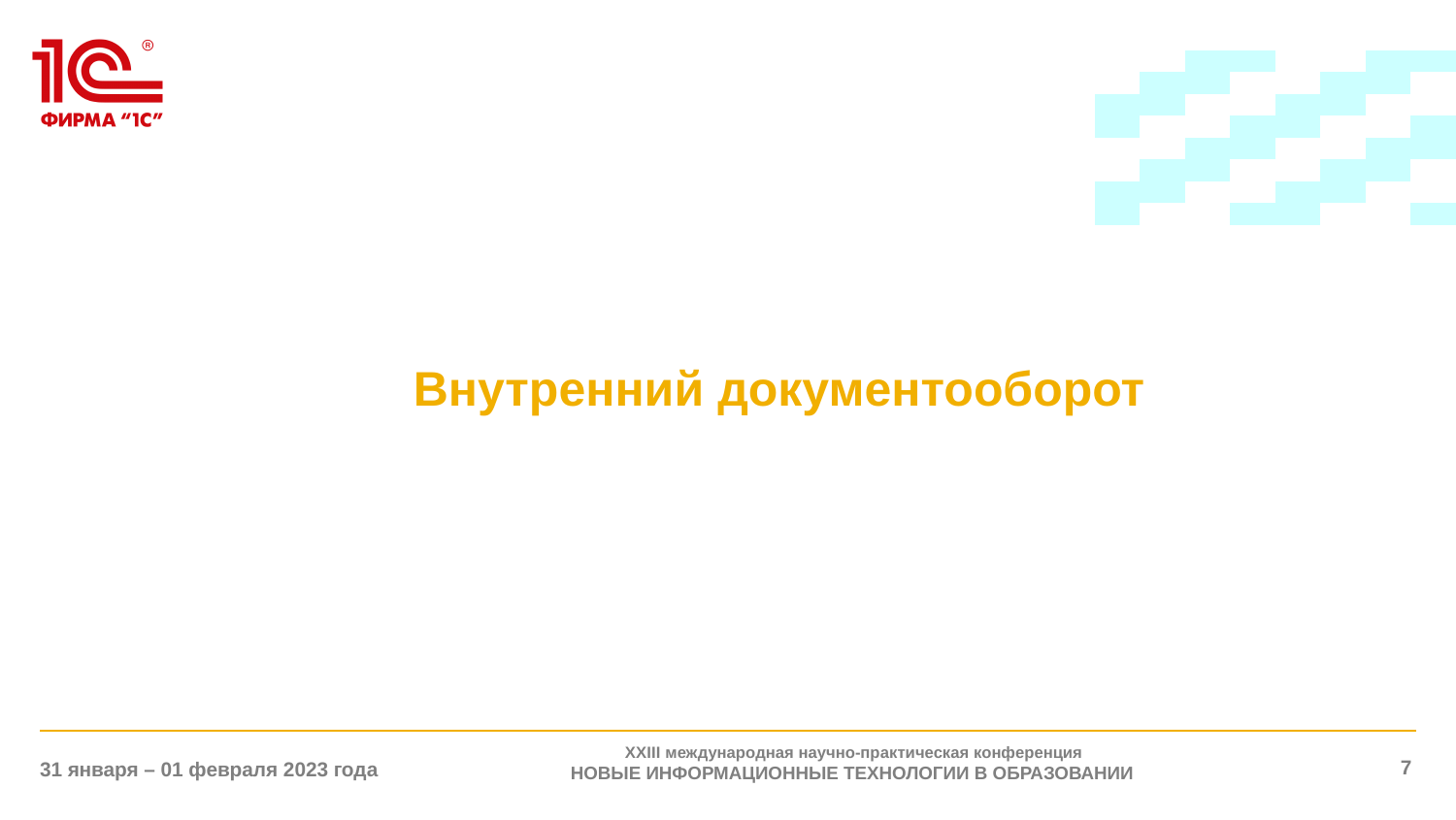

Внутренний документооборот
XXIII международная научно-практическая конференция
НОВЫЕ ИНФОРМАЦИОННЫЕ ТЕХНОЛОГИИ В ОБРАЗОВАНИИ
7
31 января – 01 февраля 2023 года